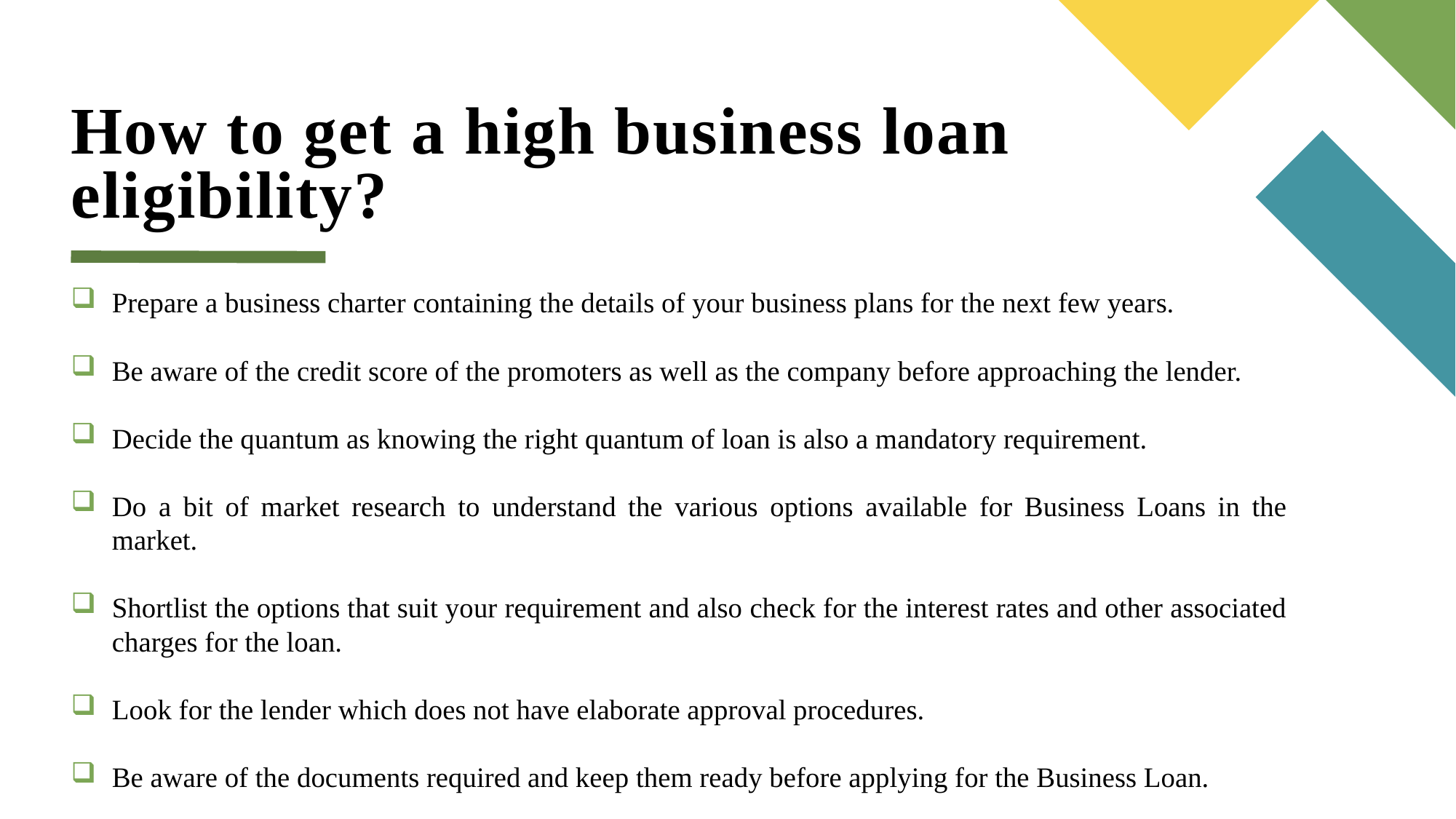

# How to get a high business loan eligibility?
Prepare a business charter containing the details of your business plans for the next few years.

Be aware of the credit score of the promoters as well as the company before approaching the lender.

Decide the quantum as knowing the right quantum of loan is also a mandatory requirement.

Do a bit of market research to understand the various options available for Business Loans in the market.

Shortlist the options that suit your requirement and also check for the interest rates and other associated charges for the loan.

Look for the lender which does not have elaborate approval procedures.

Be aware of the documents required and keep them ready before applying for the Business Loan.